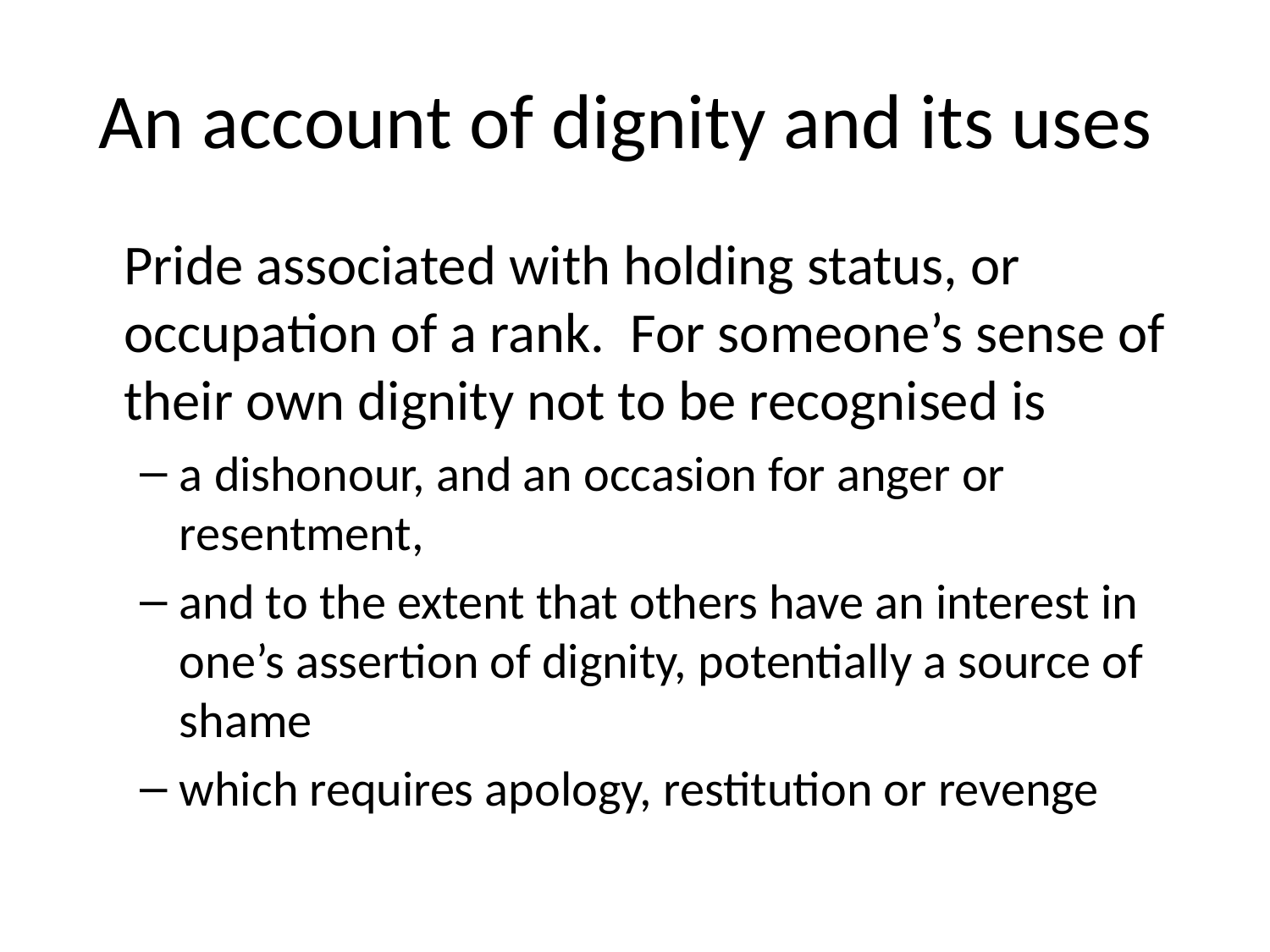

# An account of dignity and its uses
	Pride associated with holding status, or occupation of a rank.  For someone’s sense of their own dignity not to be recognised is
a dishonour, and an occasion for anger or resentment,
and to the extent that others have an interest in one’s assertion of dignity, potentially a source of shame
which requires apology, restitution or revenge